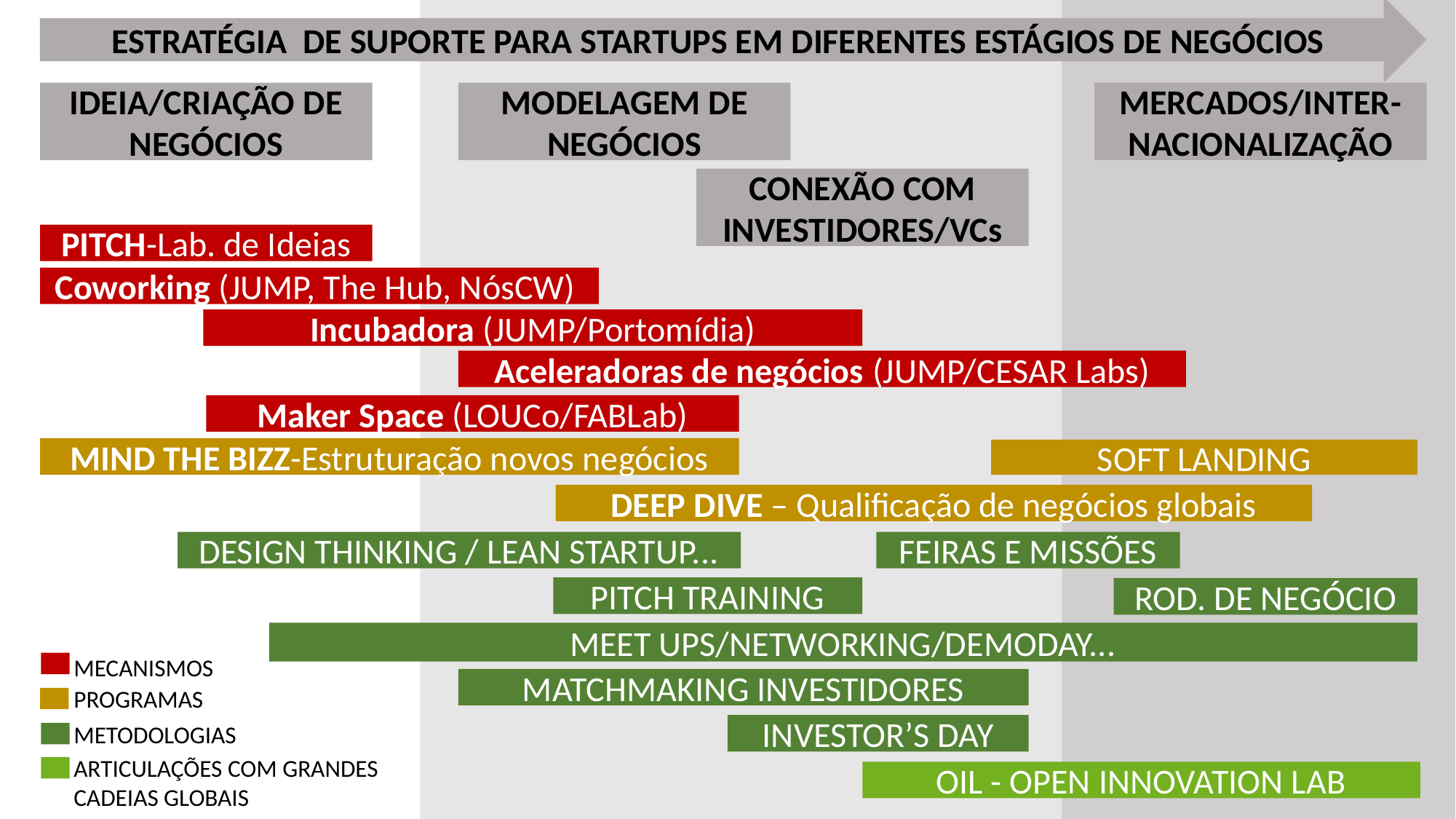

ESTRATÉGIA  DE SUPORTE PARA STARTUPS EM DIFERENTES ESTÁGIOS DE NEGÓCIOS

IDEIA/CRIAÇÃO DE NEGÓCIOS
MODELAGEM DE NEGÓCIOS
MERCADOS/INTER-NACIONALIZAÇÃO
CONEXÃO COM INVESTIDORES/VCs
PITCH-Lab. de Ideias
Coworking (JUMP, The Hub, NósCW)
Incubadora (JUMP/Portomídia)
Aceleradoras de negócios (JUMP/CESAR Labs)
Maker Space (LOUCo/FABLab)
MIND THE BIZZ-Estruturação novos negócios
SOFT LANDING
DEEP DIVE – Qualificação de negócios globais
DESIGN THINKING / LEAN STARTUP...
FEIRAS E MISSÕES
PITCH TRAINING
ROD. DE NEGÓCIO
MEET UPS/NETWORKING/DEMODAY...
MECANISMOS

MATCHMAKING INVESTIDORES
PROGRAMAS

INVESTOR’S DAY
METODOLOGIAS

ARTICULAÇÕES COM GRANDES CADEIAS GLOBAIS
OIL - OPEN INNOVATION LAB